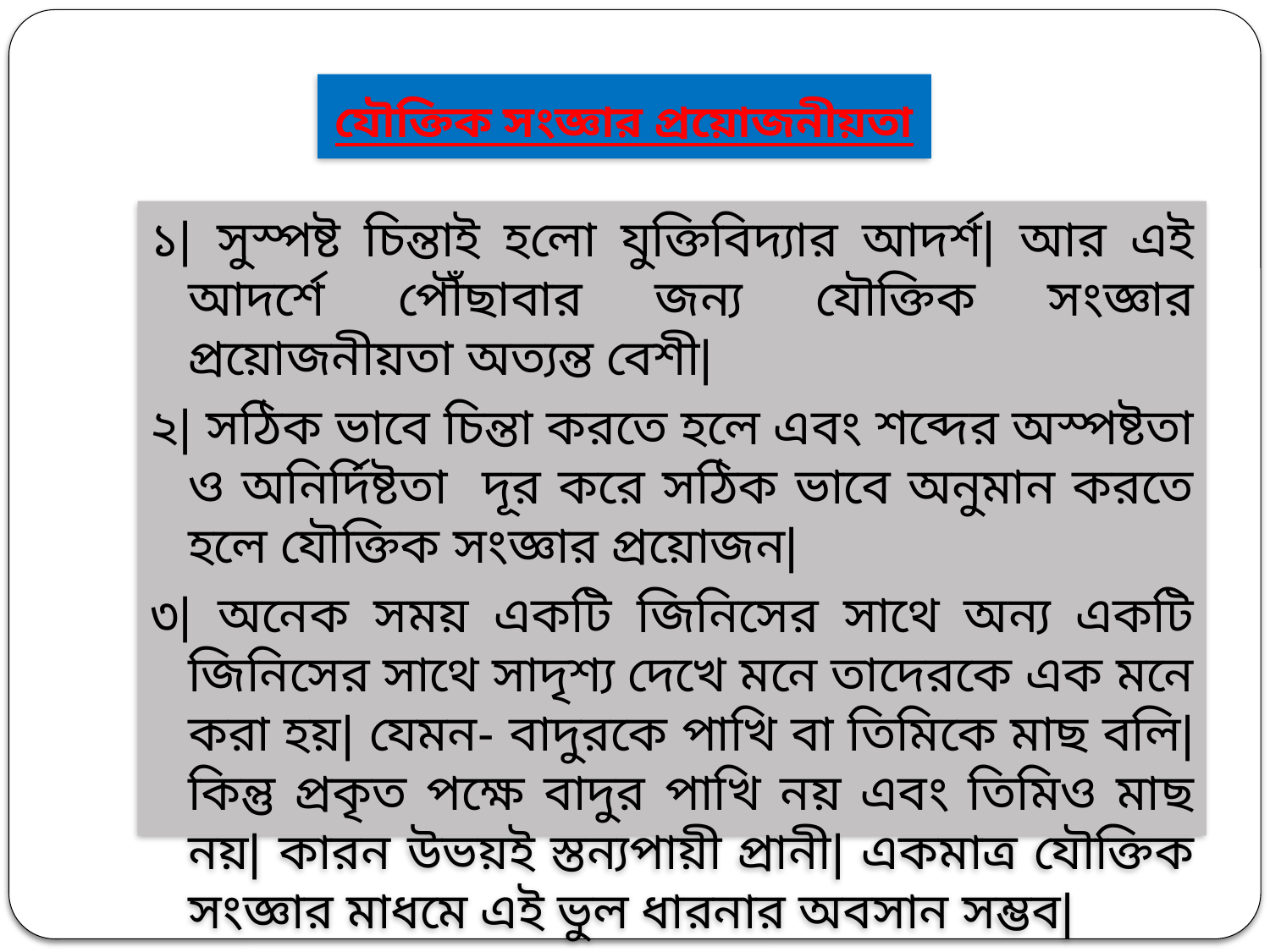

# যৌক্তিক সংজ্ঞার প্রয়োজনীয়তা
১| সুস্পষ্ট চিন্তাই হলো যুক্তিবিদ্যার আদর্শ| আর এই আদর্শে পৌঁছাবার জন্য যৌক্তিক সংজ্ঞার প্রয়োজনীয়তা অত্যন্ত বেশী|
২| সঠিক ভাবে চিন্তা করতে হলে এবং শব্দের অস্পষ্টতা ও অনির্দিষ্টতা  দূর করে সঠিক ভাবে অনুমান করতে হলে যৌক্তিক সংজ্ঞার প্রয়োজন|
৩| অনেক সময় একটি জিনিসের সাথে অন্য একটি জিনিসের সাথে সাদৃশ্য দেখে মনে তাদেরকে এক মনে করা হয়| যেমন- বাদুরকে পাখি বা তিমিকে মাছ বলি| কিন্তু প্রকৃত পক্ষে বাদুর পাখি নয় এবং তিমিও মাছ নয়| কারন উভয়ই স্তন্যপায়ী প্রানী| একমাত্র যৌক্তিক সংজ্ঞার মাধমে এই ভুল ধারনার অবসান সম্ভব|